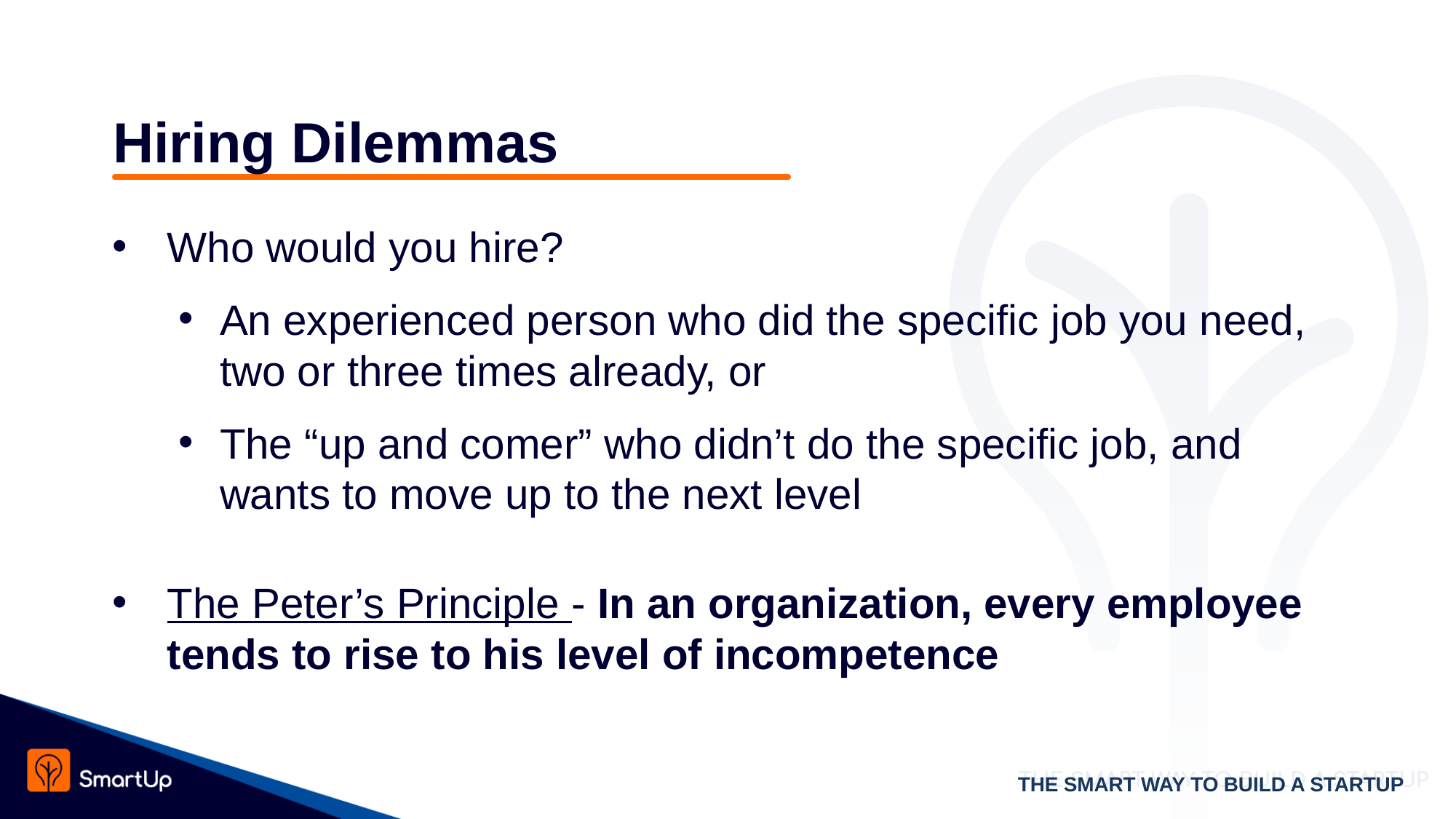

# Hiring Dilemmas
Who would you hire?
An experienced person who did the specific job you need, two or three times already, or
The “up and comer” who didn’t do the specific job, and wants to move up to the next level

The Peter’s Principle - In an organization, every employee tends to rise to his level of incompetence

THE SMART WAY TO BUILD A STARTUP